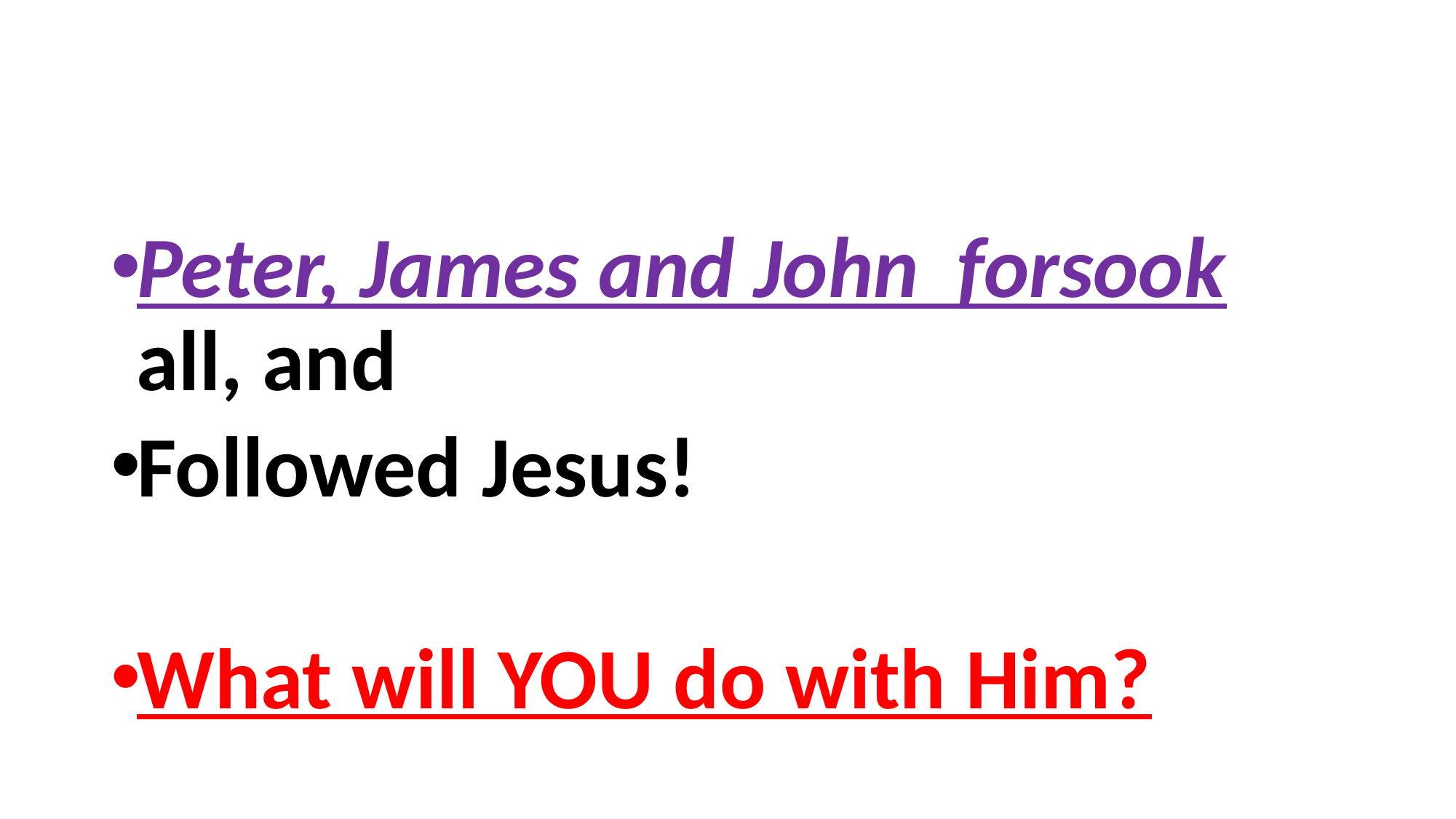

Peter, James and John  forsook all, and
Followed Jesus!

What will YOU do with Him?